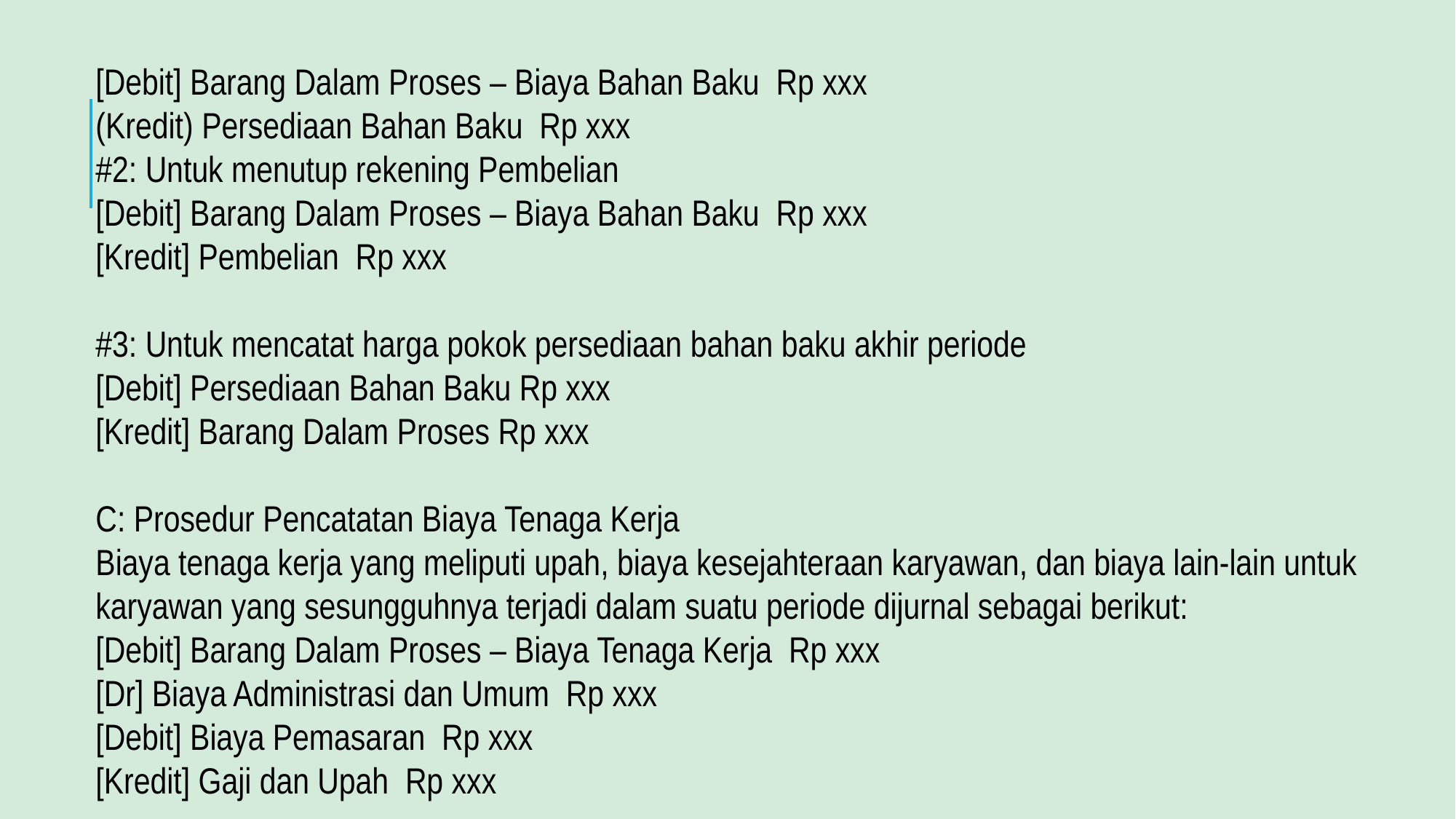

[Debit] Barang Dalam Proses – Biaya Bahan Baku  Rp xxx
(Kredit) Persediaan Bahan Baku  Rp xxx
#2: Untuk menutup rekening Pembelian
[Debit] Barang Dalam Proses – Biaya Bahan Baku  Rp xxx
[Kredit] Pembelian  Rp xxx

#3: Untuk mencatat harga pokok persediaan bahan baku akhir periode
[Debit] Persediaan Bahan Baku Rp xxx
[Kredit] Barang Dalam Proses Rp xxx

C: Prosedur Pencatatan Biaya Tenaga Kerja
Biaya tenaga kerja yang meliputi upah, biaya kesejahteraan karyawan, dan biaya lain-lain untuk karyawan yang sesungguhnya terjadi dalam suatu periode dijurnal sebagai berikut:
[Debit] Barang Dalam Proses – Biaya Tenaga Kerja  Rp xxx
[Dr] Biaya Administrasi dan Umum  Rp xxx
[Debit] Biaya Pemasaran  Rp xxx
[Kredit] Gaji dan Upah  Rp xxx